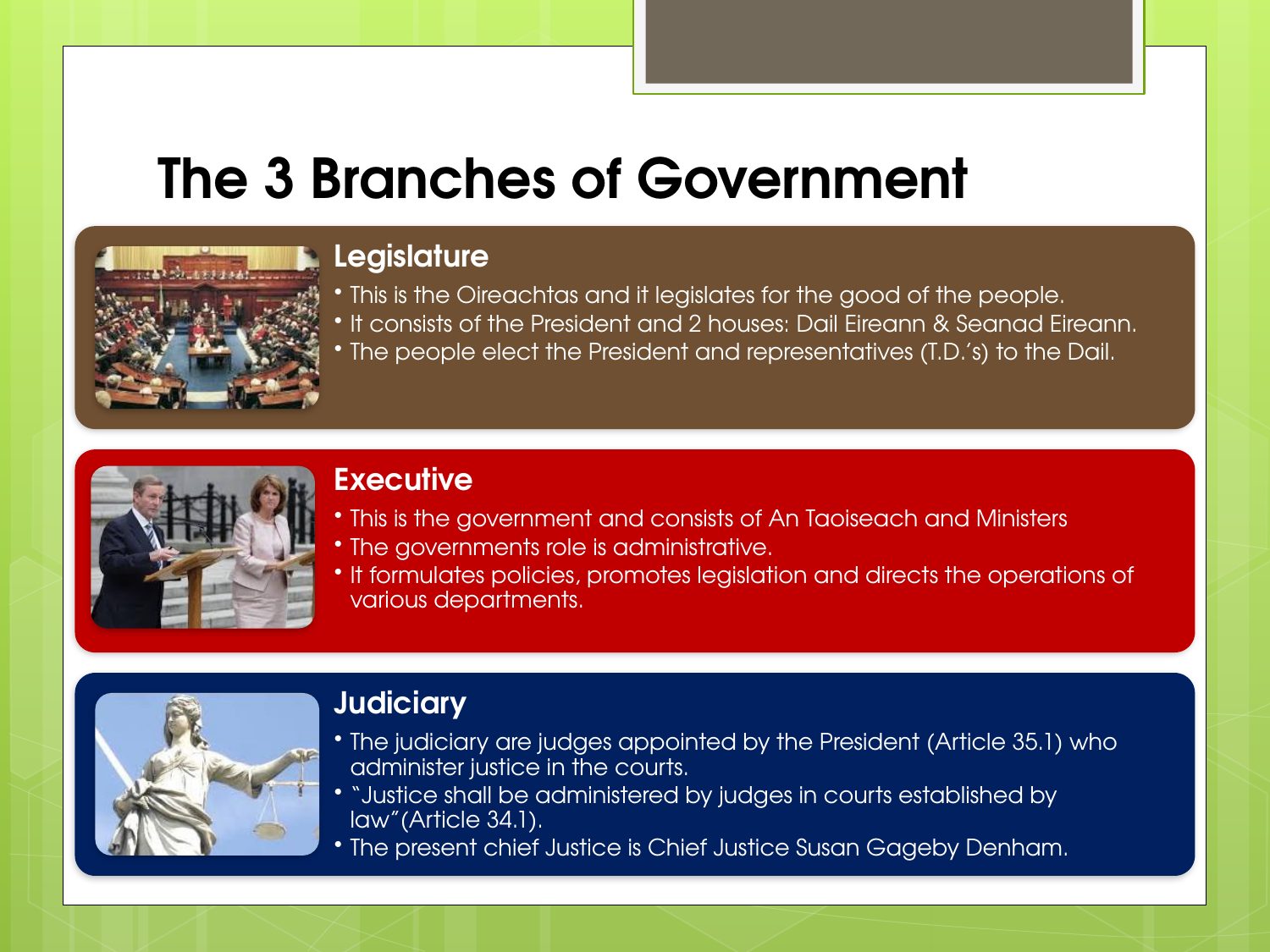

# The 3 Branches of Government
Legislature
This is the Oireachtas and it legislates for the good of the people.
It consists of the President and 2 houses: Dail Eireann & Seanad Eireann.
The people elect the President and representatives (T.D.’s) to the Dail.
Executive
This is the government and consists of An Taoiseach and Ministers
The governments role is administrative.
It formulates policies, promotes legislation and directs the operations of various departments.
Judiciary
The judiciary are judges appointed by the President (Article 35.1) who administer justice in the courts.
“Justice shall be administered by judges in courts established by law”(Article 34.1).
The present chief Justice is Chief Justice Susan Gageby Denham.